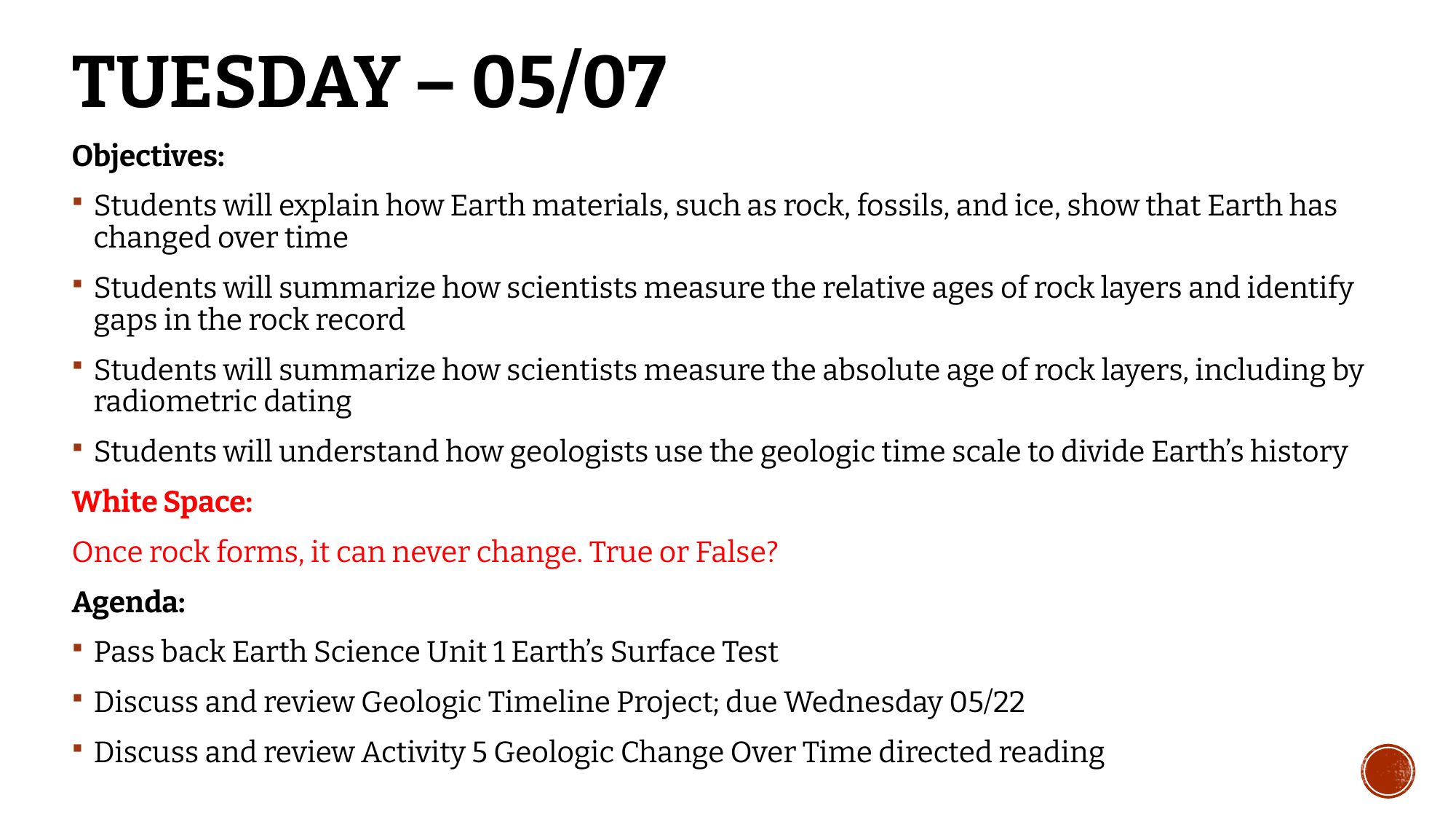

# Tuesday – 05/07
Objectives:
Students will explain how Earth materials, such as rock, fossils, and ice, show that Earth has changed over time
Students will summarize how scientists measure the relative ages of rock layers and identify gaps in the rock record
Students will summarize how scientists measure the absolute age of rock layers, including by radiometric dating
Students will understand how geologists use the geologic time scale to divide Earth’s history
White Space:
Once rock forms, it can never change. True or False?
Agenda:
Pass back Earth Science Unit 1 Earth’s Surface Test
Discuss and review Geologic Timeline Project; due Wednesday 05/22
Discuss and review Activity 5 Geologic Change Over Time directed reading